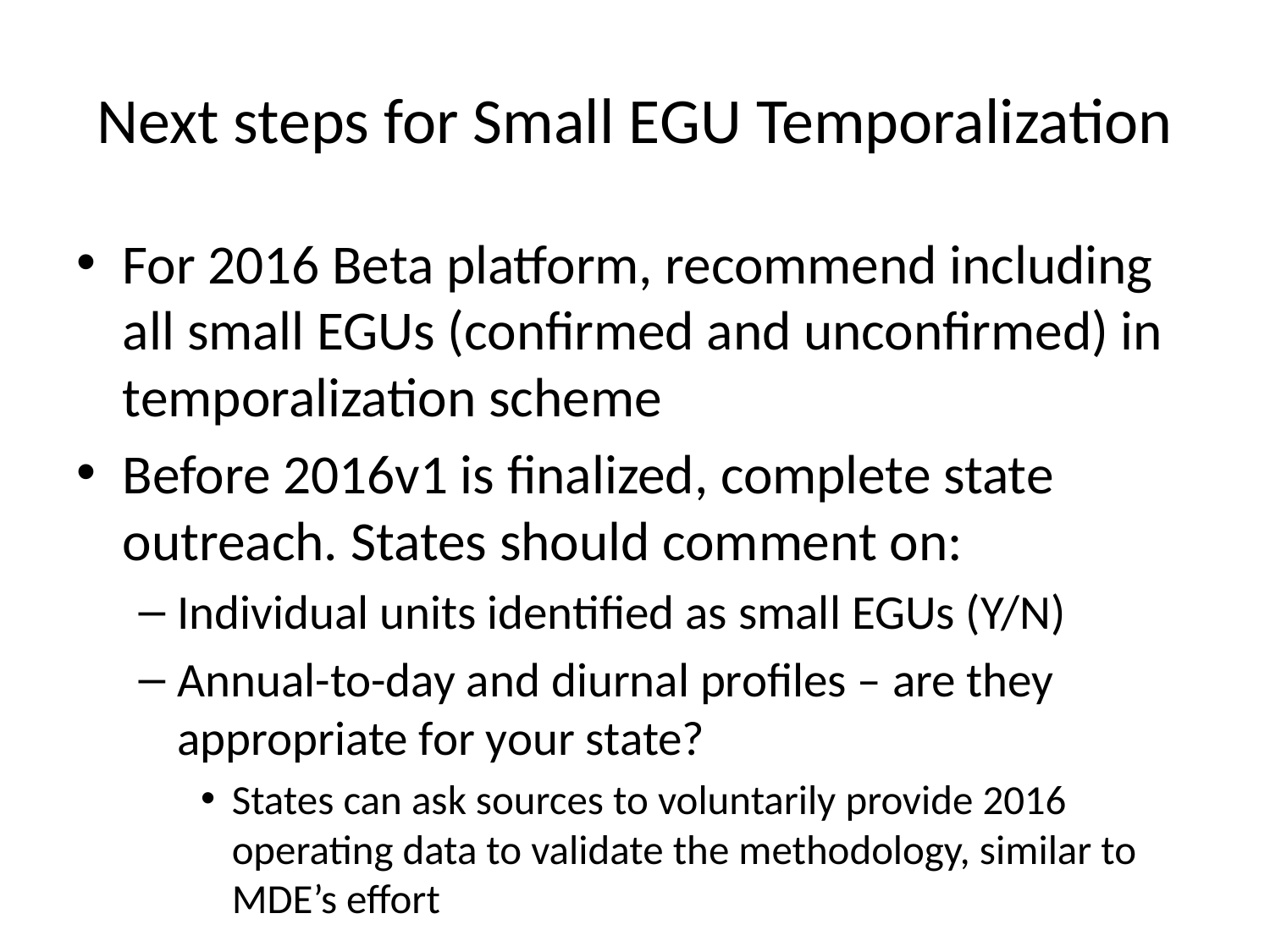

# Next steps for Small EGU Temporalization
For 2016 Beta platform, recommend including all small EGUs (confirmed and unconfirmed) in temporalization scheme
Before 2016v1 is finalized, complete state outreach. States should comment on:
Individual units identified as small EGUs (Y/N)
Annual-to-day and diurnal profiles – are they appropriate for your state?
States can ask sources to voluntarily provide 2016 operating data to validate the methodology, similar to MDE’s effort